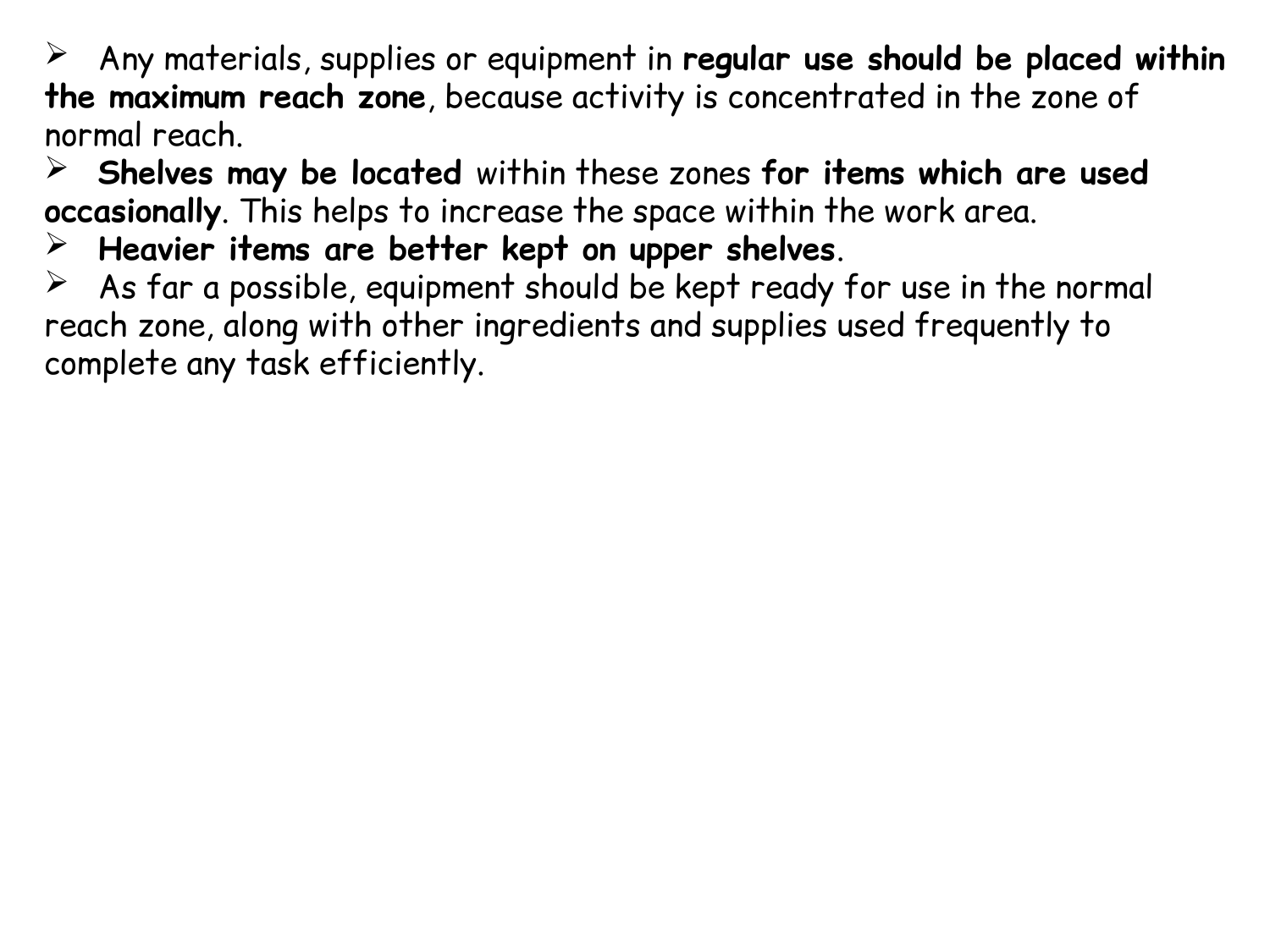

Any materials, supplies or equipment in regular use should be placed within the maximum reach zone, because activity is concentrated in the zone of normal reach.
   Shelves may be located within these zones for items which are used
occasionally. This helps to increase the space within the work area.
   Heavier items are better kept on upper shelves.
   As far a possible, equipment should be kept ready for use in the normal reach zone, along with other ingredients and supplies used frequently to complete any task efficiently.